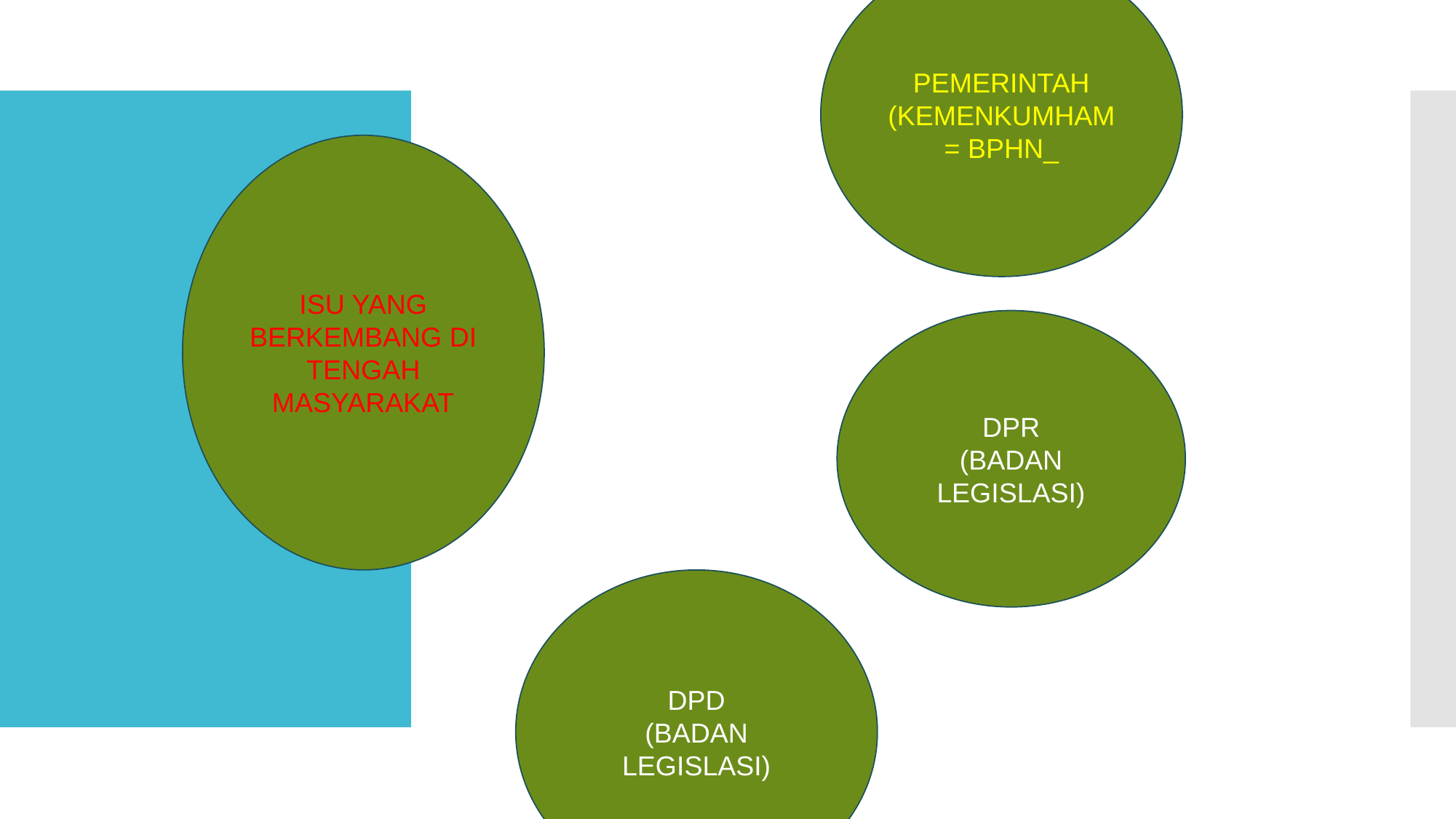

PEMERINTAH
(KEMENKUMHAM= BPHN_
#
ISU YANG BERKEMBANG DI TENGAH MASYARAKAT
DPR
(BADAN LEGISLASI)
DPD
(BADAN LEGISLASI)